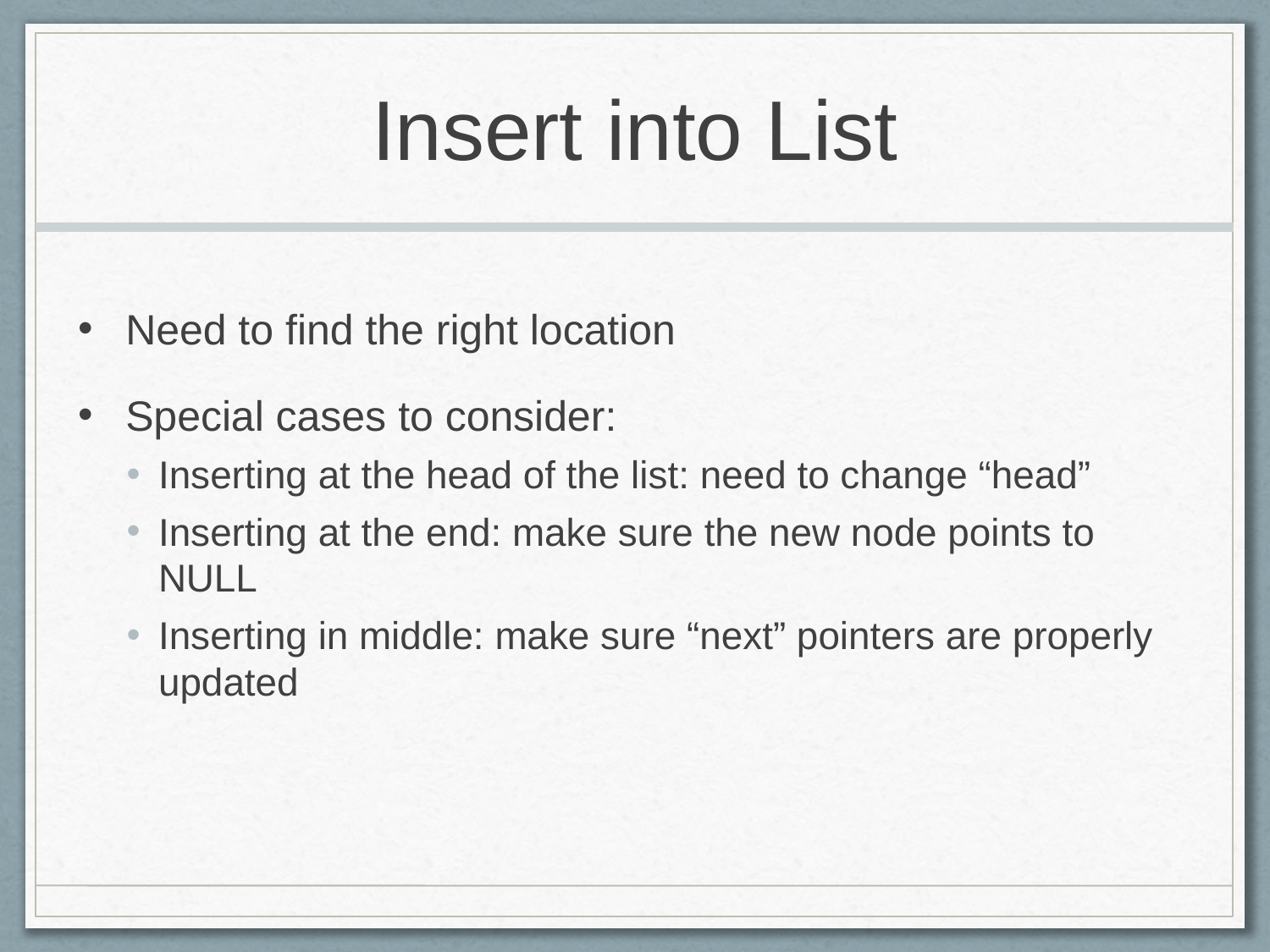

# Insert into List
Need to find the right location
Special cases to consider:
Inserting at the head of the list: need to change “head”
Inserting at the end: make sure the new node points to NULL
Inserting in middle: make sure “next” pointers are properly updated